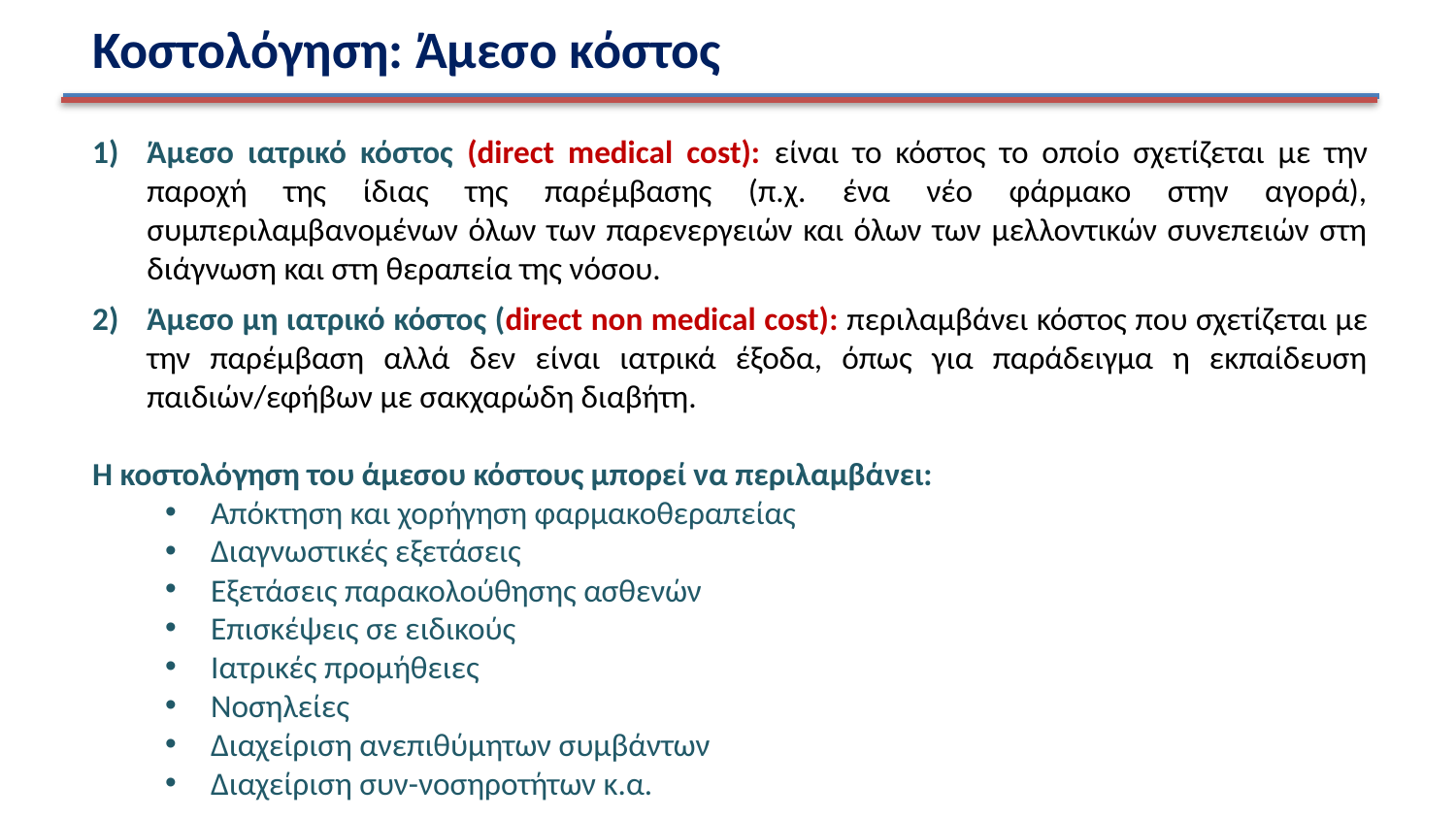

Κοστολόγηση: Άμεσο κόστος
Άμεσο ιατρικό κόστος (direct medical cost): είναι το κόστος το οποίο σχετίζεται με την παροχή της ίδιας της παρέμβασης (π.χ. ένα νέο φάρμακο στην αγορά), συμπεριλαμβανομένων όλων των παρενεργειών και όλων των μελλοντικών συνεπειών στη διάγνωση και στη θεραπεία της νόσου.
Άμεσο μη ιατρικό κόστος (direct non medical cost): περιλαμβάνει κόστος που σχετίζεται με την παρέμβαση αλλά δεν είναι ιατρικά έξοδα, όπως για παράδειγμα η εκπαίδευση παιδιών/εφήβων με σακχαρώδη διαβήτη.

Η κοστολόγηση του άμεσου κόστους μπορεί να περιλαμβάνει:
Απόκτηση και χορήγηση φαρμακοθεραπείας
Διαγνωστικές εξετάσεις
Εξετάσεις παρακολούθησης ασθενών
Επισκέψεις σε ειδικούς
Ιατρικές προμήθειες
Νοσηλείες
Διαχείριση ανεπιθύμητων συμβάντων
Διαχείριση συν-νοσηροτήτων κ.α.